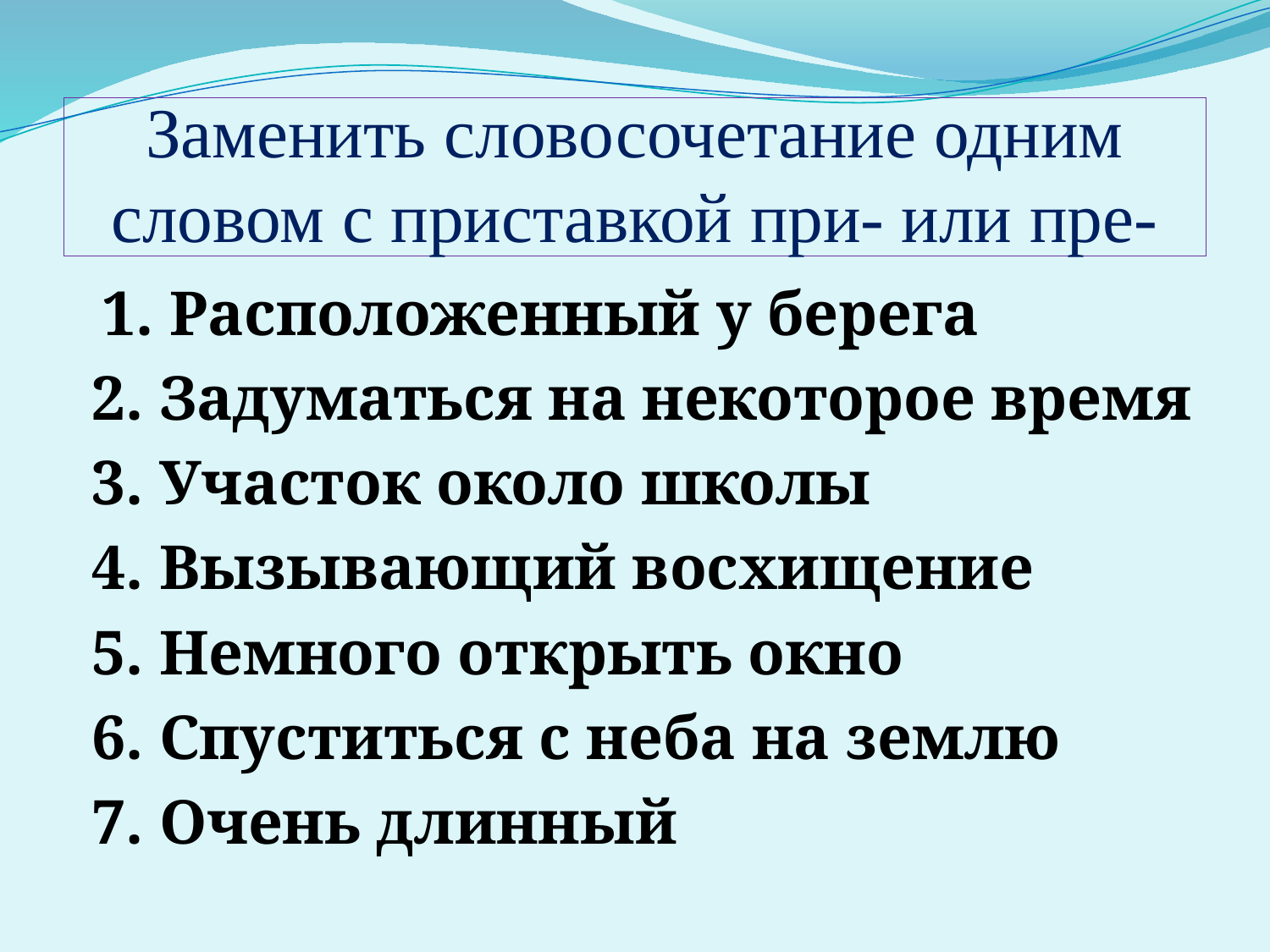

# Заменить словосочетание одним словом с приставкой при- или пре-
 1. Расположенный у берега
2. Задуматься на некоторое время
3. Участок около школы
4. Вызывающий восхищение
5. Немного открыть окно
6. Спуститься с неба на землю
7. Очень длинный